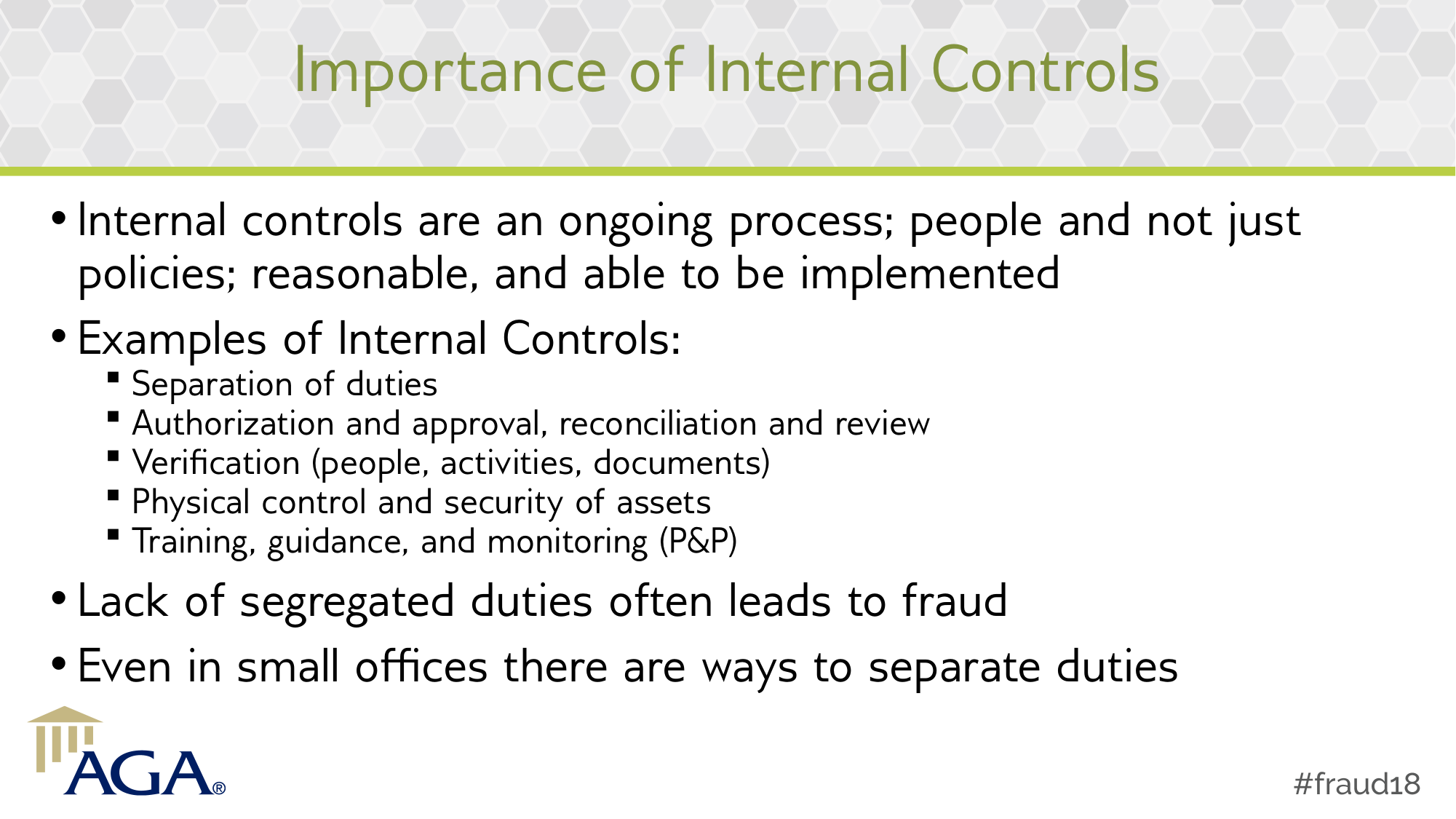

# Importance of Internal Controls
Internal controls are an ongoing process; people and not just policies; reasonable, and able to be implemented

Examples of Internal Controls:
Separation of duties
Authorization and approval, reconciliation and review
Verification (people, activities, documents)
Physical control and security of assets
Training, guidance, and monitoring (P&P)

Lack of segregated duties often leads to fraud

Even in small offices there are ways to separate duties